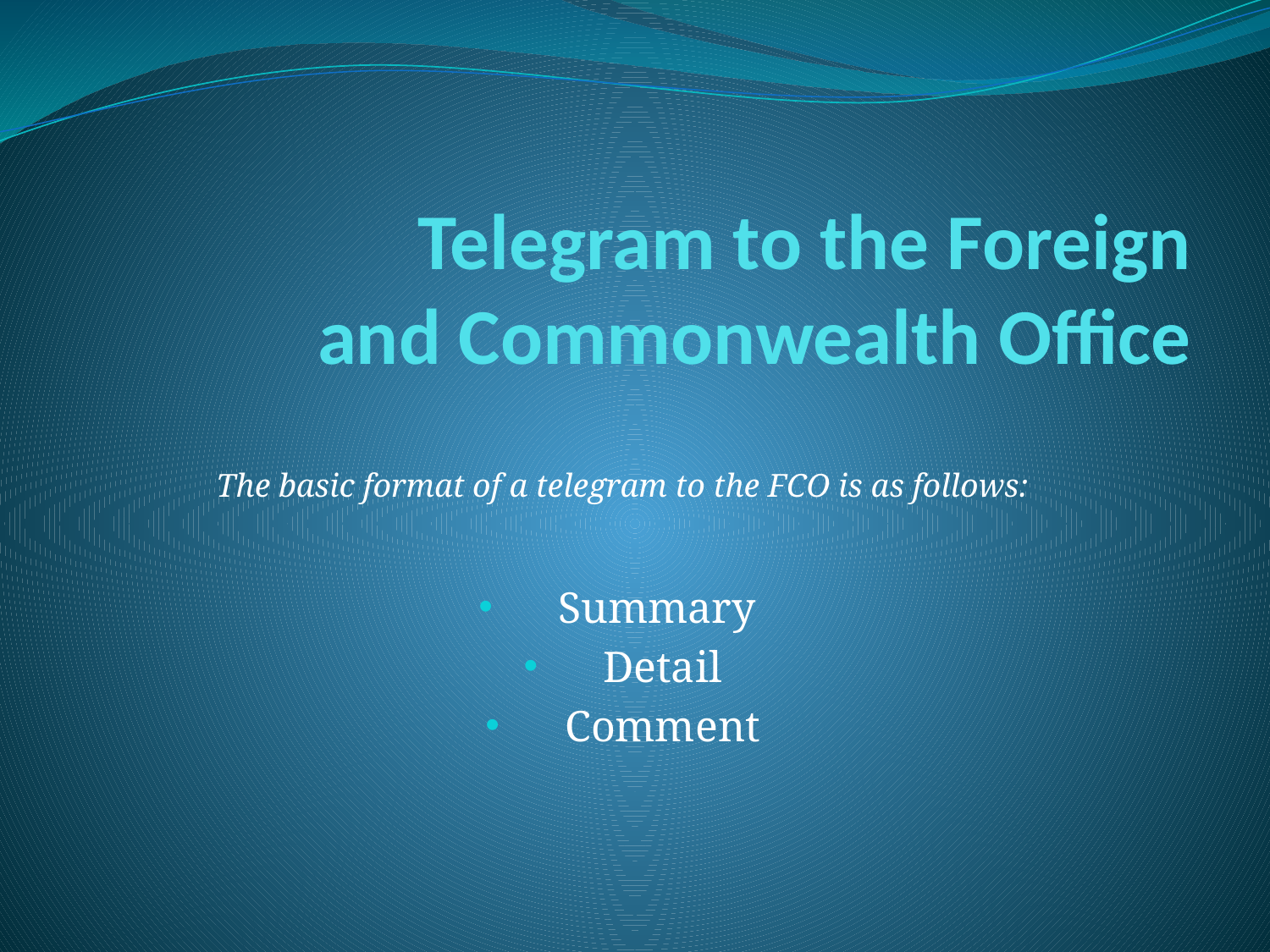

# Telegram to the Foreign and Commonwealth Office
The basic format of a telegram to the FCO is as follows:

Summary
Detail
Comment